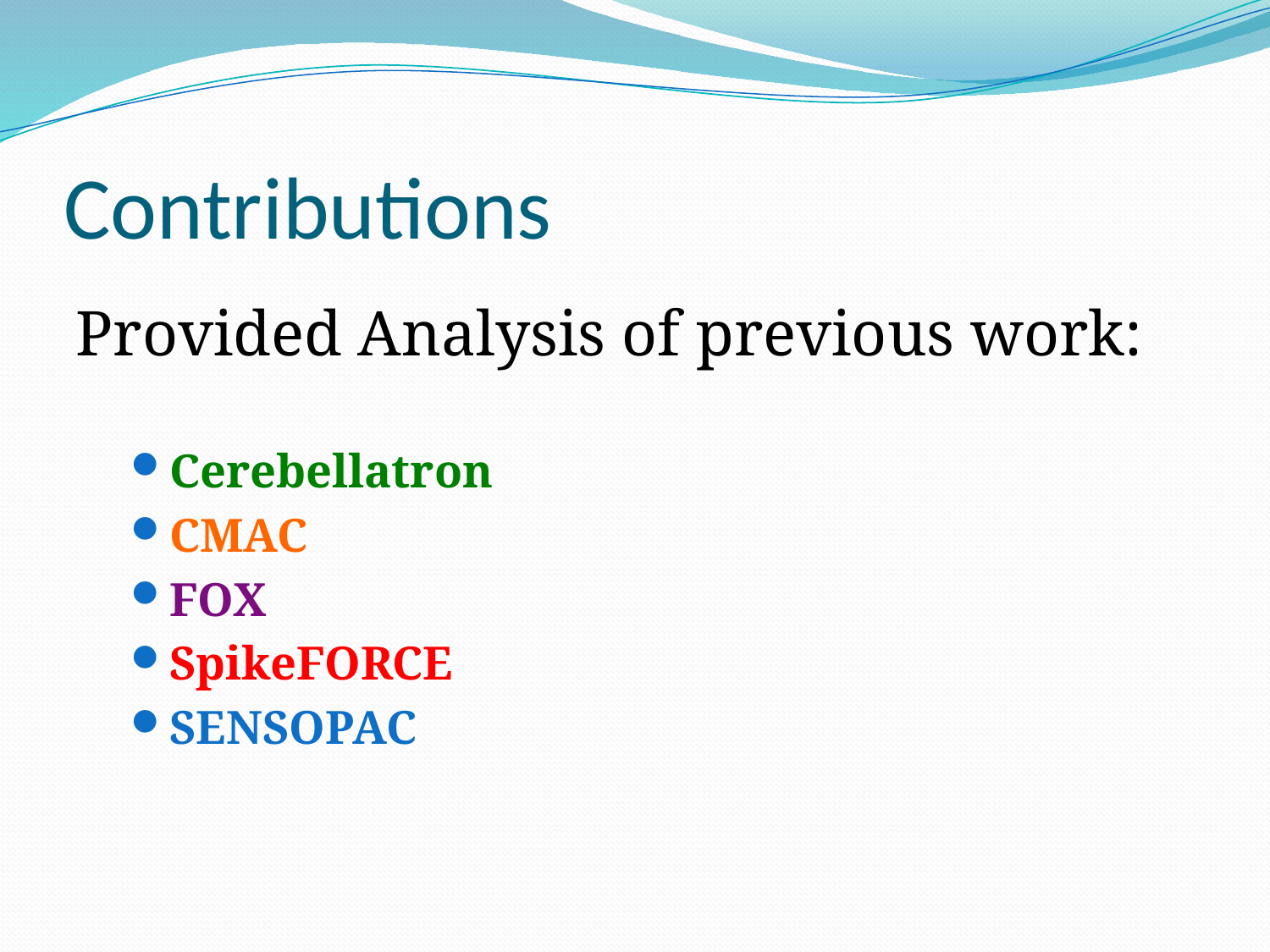

# Contributions
Provided Analysis of previous work:

Cerebellatron
CMAC
FOX
SpikeFORCE
SENSOPAC